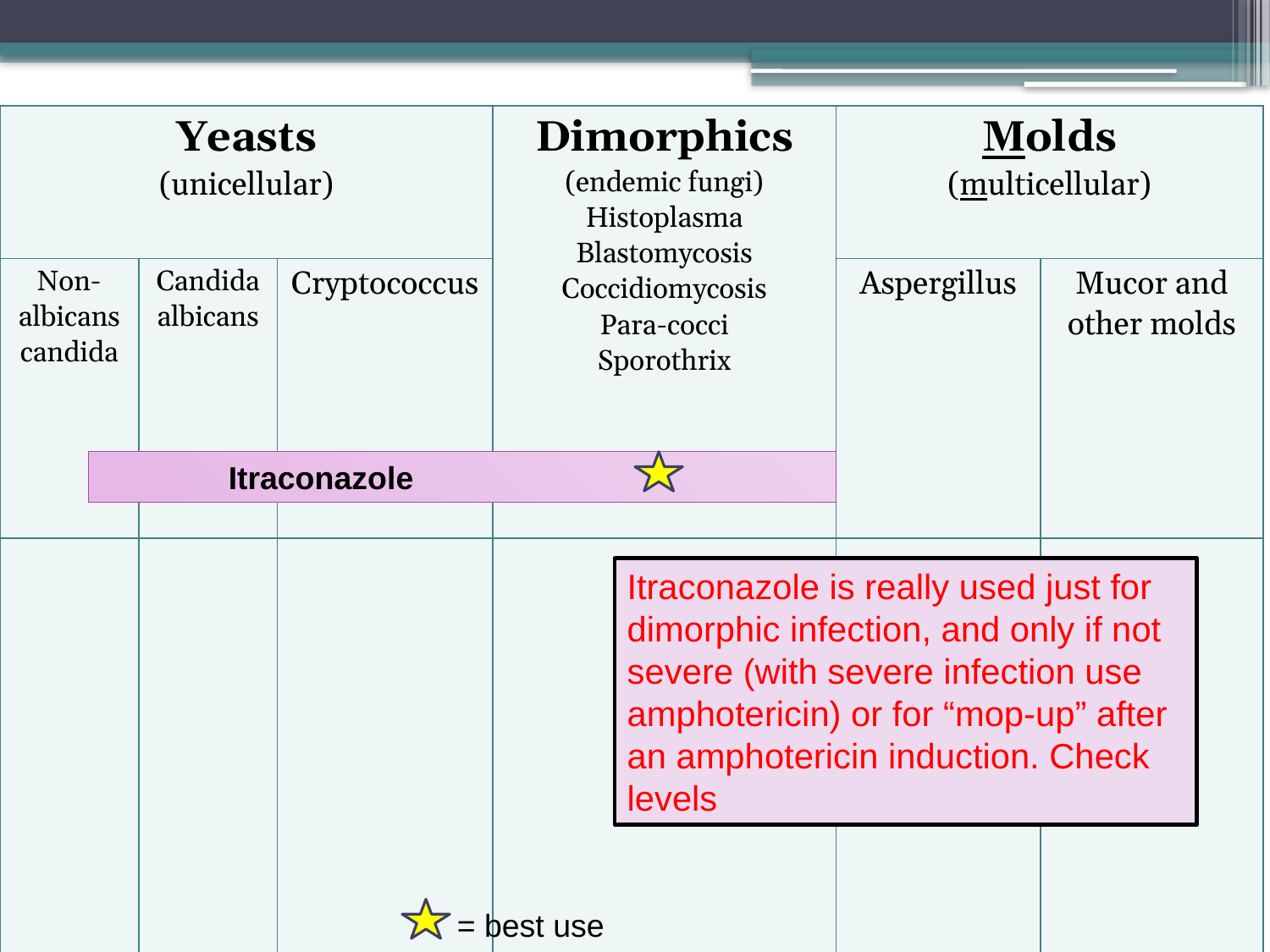

| Yeasts (unicellular) |  |  | Dimorphics (endemic fungi) Histoplasma Blastomycosis Coccidiomycosis Para-cocci Sporothrix | Molds (multicellular) |  |
| --- | --- | --- | --- | --- | --- |
| Non-albicans candida | Candida albicans | Cryptococcus |  | Aspergillus | Mucor and other molds |
|  |  |  |  |  |  |
	Itraconazole

Itraconazole is really used just for dimorphic infection, and only if not severe (with severe infection use amphotericin) or for “mop-up” after an amphotericin induction. Check levels

= best use